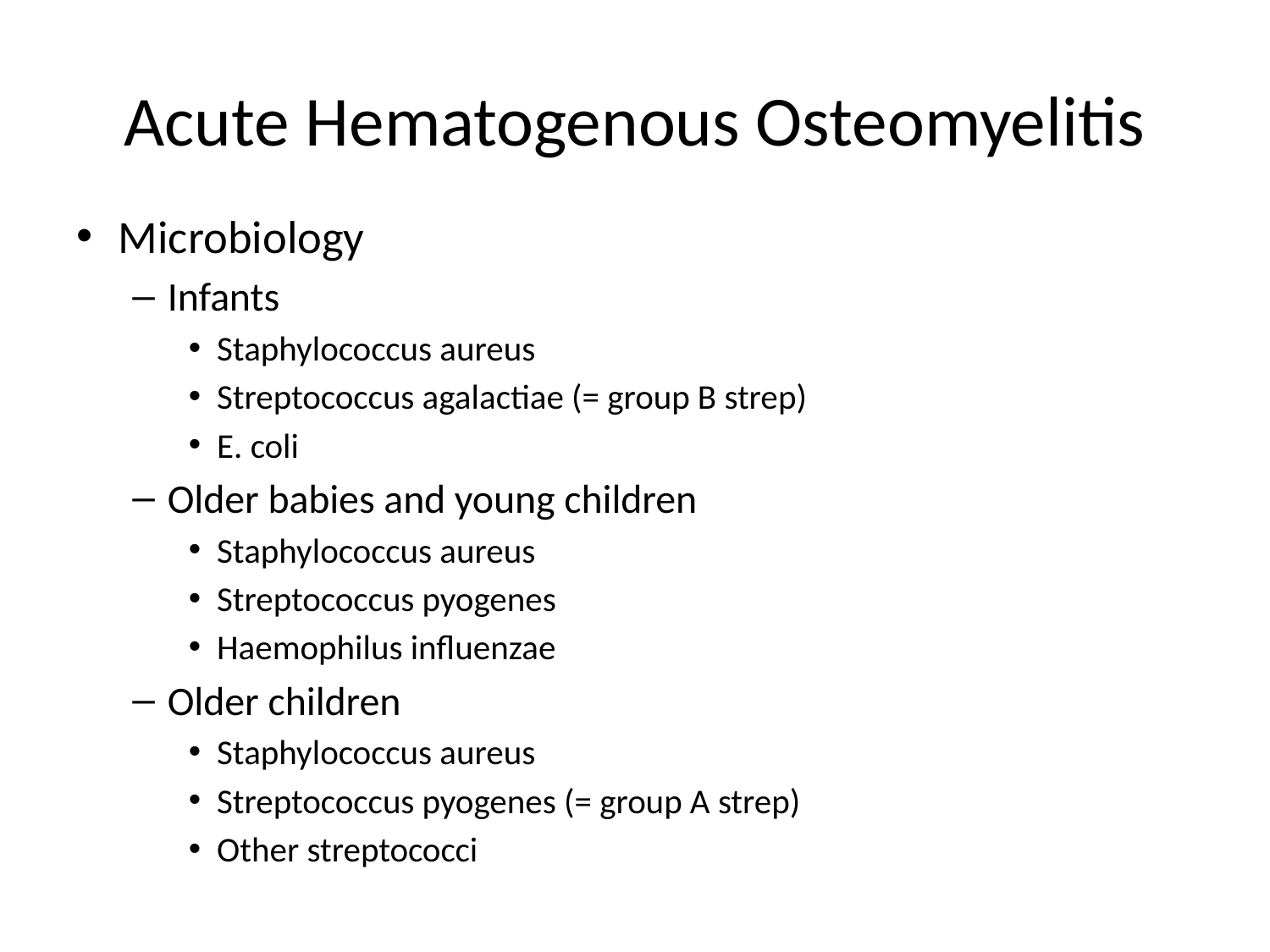

# Acute Hematogenous Osteomyelitis
Microbiology
Infants
Staphylococcus aureus
Streptococcus agalactiae (= group B strep)
E. coli
Older babies and young children
Staphylococcus aureus
Streptococcus pyogenes
Haemophilus influenzae
Older children
Staphylococcus aureus
Streptococcus pyogenes (= group A strep)
Other streptococci